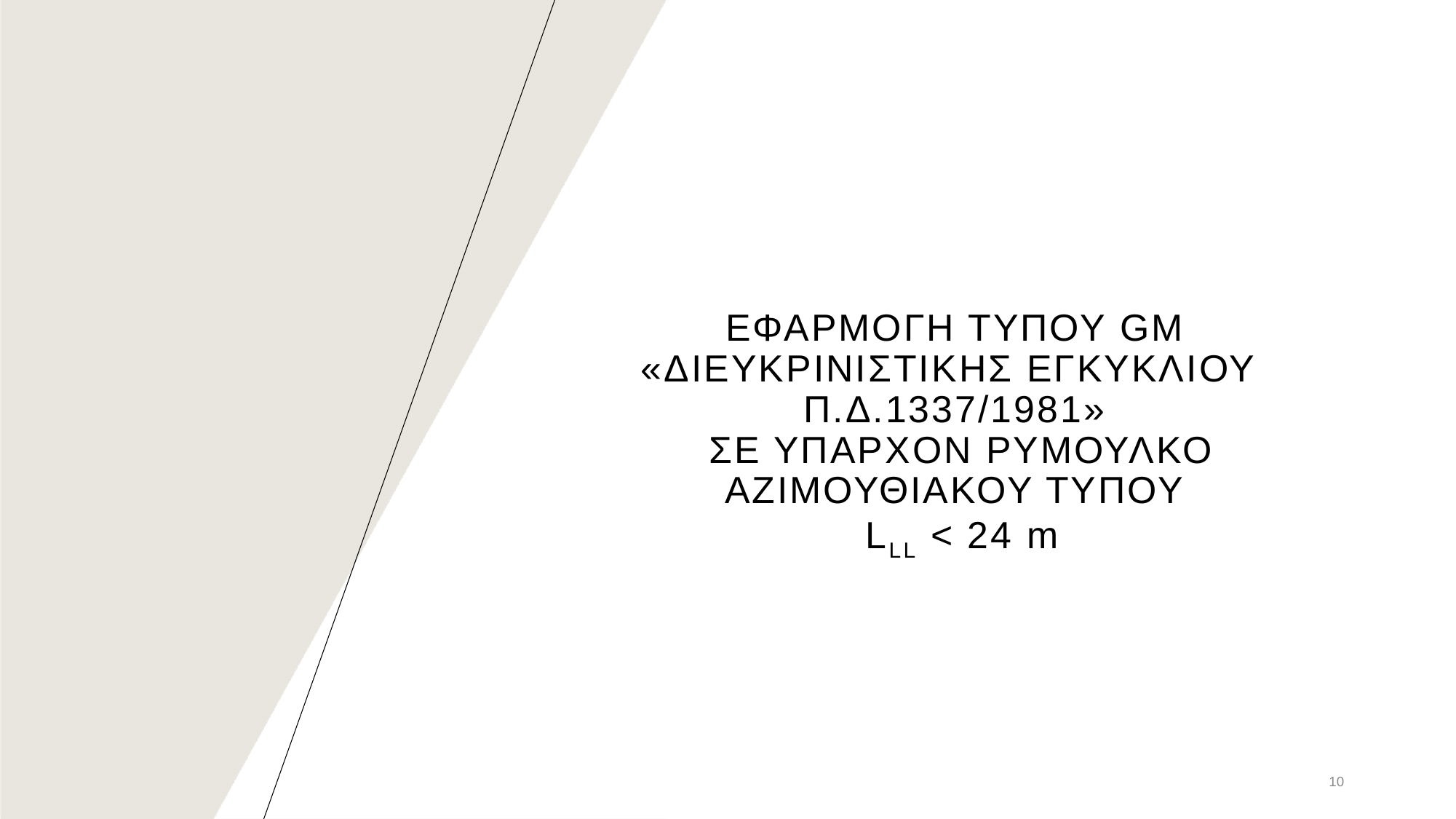

# Εφαρμογη τυπου GM «ΔΙΕΥΚΡΙΝΙΣΤΙΚΗΣ ΕΓΚΥΚΛΙΟΥ  π.δ.1337/1981» σε υπαρχον ρυμουλκο αζιμουθιακου τυπου LLL < 24 m

10